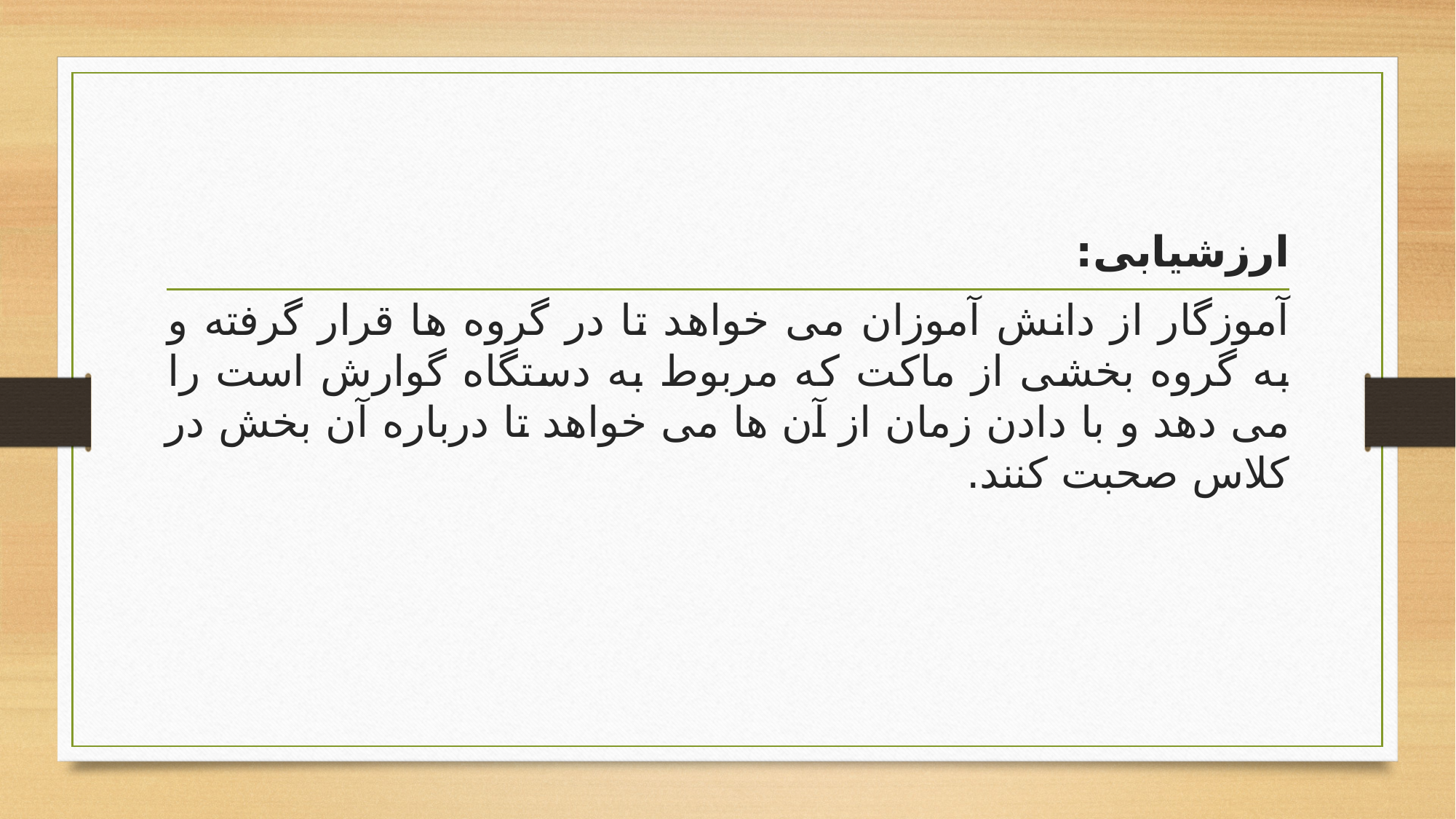

#
ارزشیابی:
آموزگار از دانش آموزان می خواهد تا در گروه ها قرار گرفته و به گروه بخشی از ماکت که مربوط به دستگاه گوارش است را می دهد و با دادن زمان از آن ها می خواهد تا درباره آن بخش در کلاس صحبت کنند.